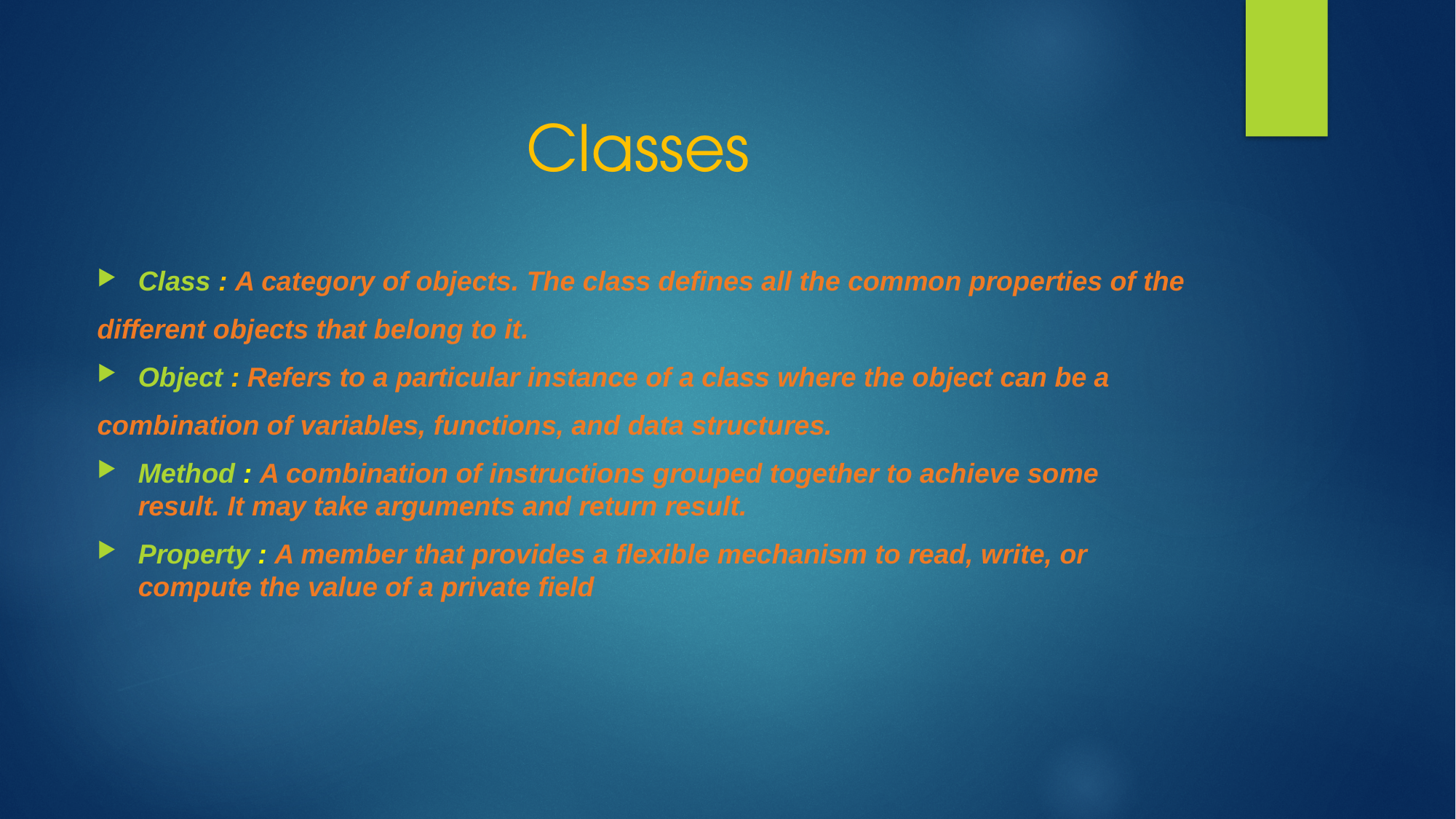

# Classes
Class : A category of objects. The class defines all the common properties of the
different objects that belong to it.
Object : Refers to a particular instance of a class where the object can be a
combination of variables, functions, and data structures.
Method : A combination of instructions grouped together to achieve some result. It may take arguments and return result.
Property : A member that provides a flexible mechanism to read, write, or compute the value of a private field